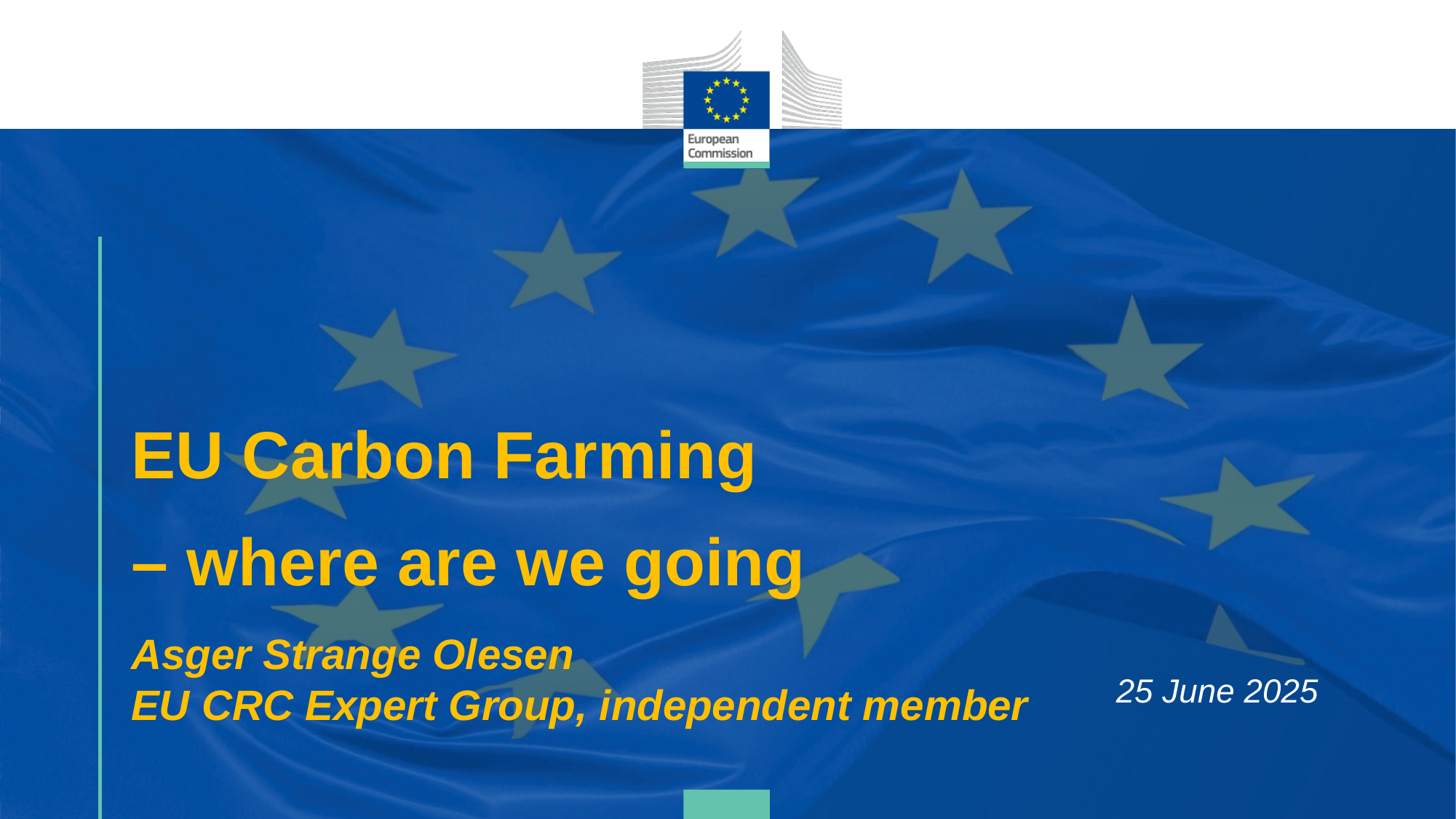

EU Carbon Farming
– where are we going
Asger Strange Olesen
EU CRC Expert Group, independent member
25 June 2025